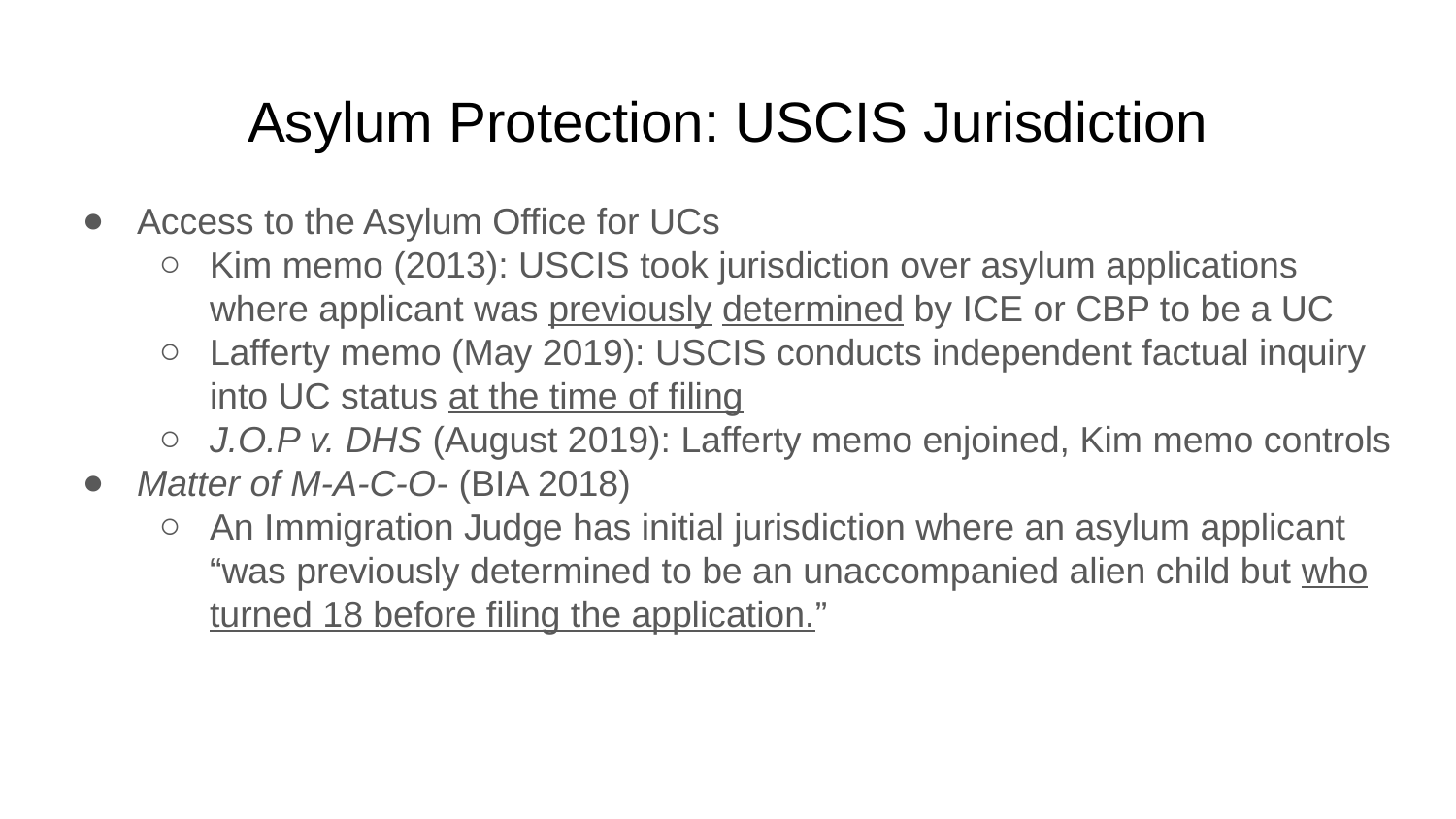

# Asylum Protection: USCIS Jurisdiction
Access to the Asylum Office for UCs
Kim memo (2013): USCIS took jurisdiction over asylum applications where applicant was previously determined by ICE or CBP to be a UC
Lafferty memo (May 2019): USCIS conducts independent factual inquiry into UC status at the time of filing
J.O.P v. DHS (August 2019): Lafferty memo enjoined, Kim memo controls
Matter of M-A-C-O- (BIA 2018)
An Immigration Judge has initial jurisdiction where an asylum applicant “was previously determined to be an unaccompanied alien child but who turned 18 before filing the application.”